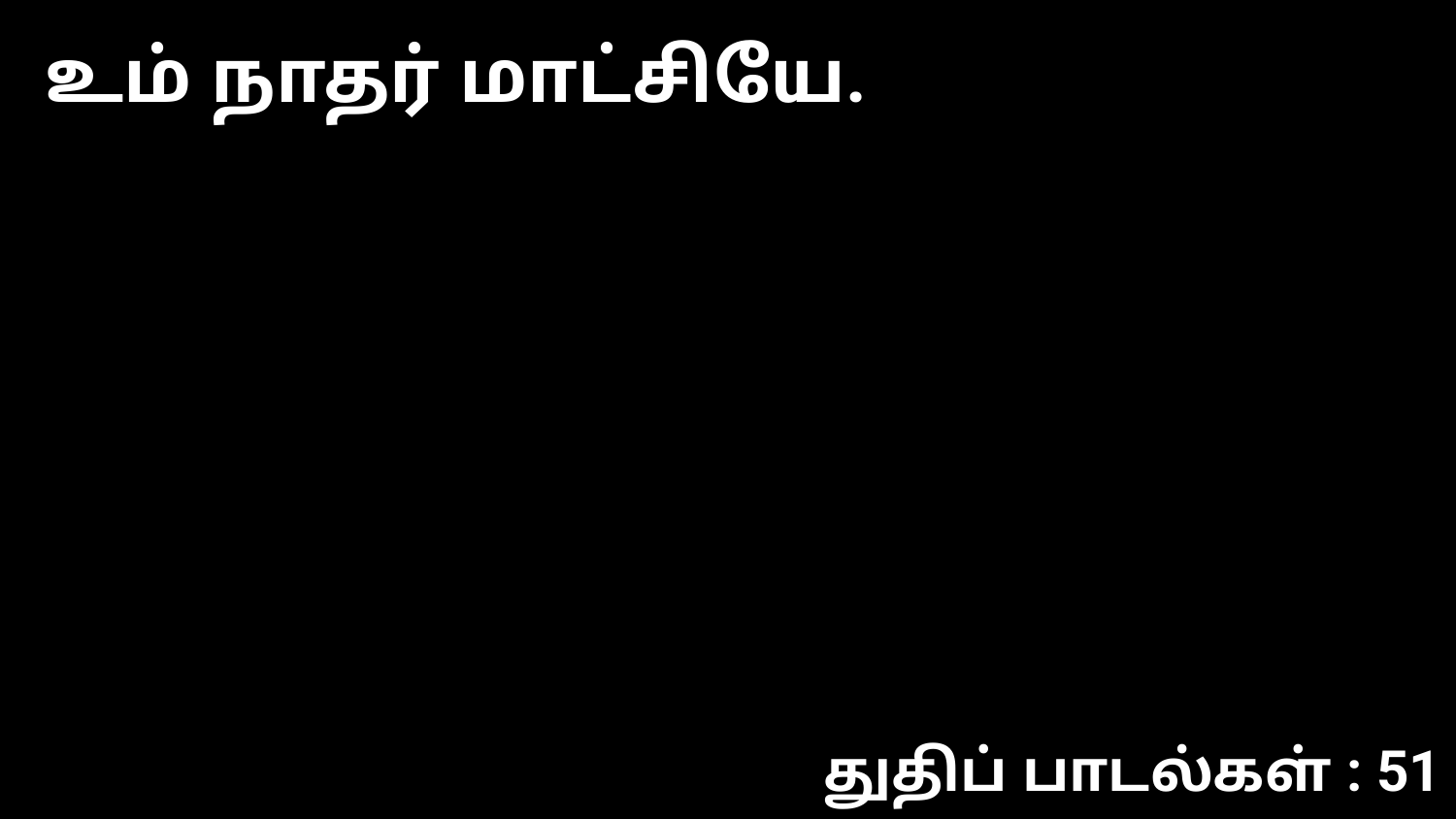

உம் நாதர் மாட்சியே.
துதிப் பாடல்கள் : 51